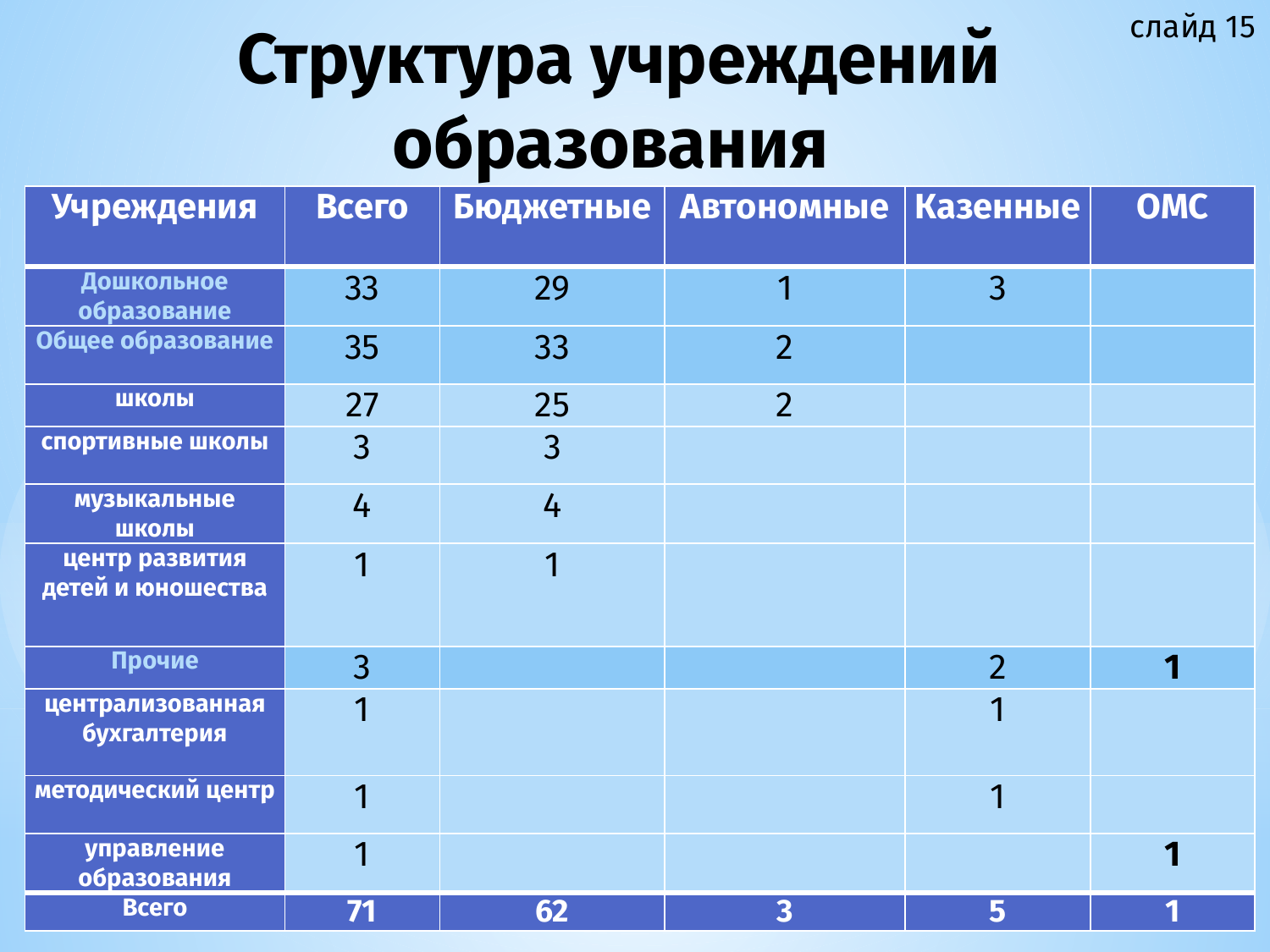

слайд 15
# Структура учреждений образования
| Учреждения | Всего | Бюджетные | Автономные | Казенные | ОМС |
| --- | --- | --- | --- | --- | --- |
| Дошкольное образование | 33 | 29 | 1 | 3 |  |
| Общее образование | 35 | 33 | 2 |  |  |
| школы | 27 | 25 | 2 |  |  |
| спортивные школы | 3 | 3 |  |  |  |
| музыкальные школы | 4 | 4 |  |  |  |
| центр развития детей и юношества | 1 | 1 |  |  |  |
| Прочие | 3 |  |  | 2 | 1 |
| централизованная бухгалтерия | 1 |  |  | 1 |  |
| методический центр | 1 |  |  | 1 |  |
| управление образования | 1 |  |  |  | 1 |
| Всего | 71 | 62 | 3 | 5 | 1 |